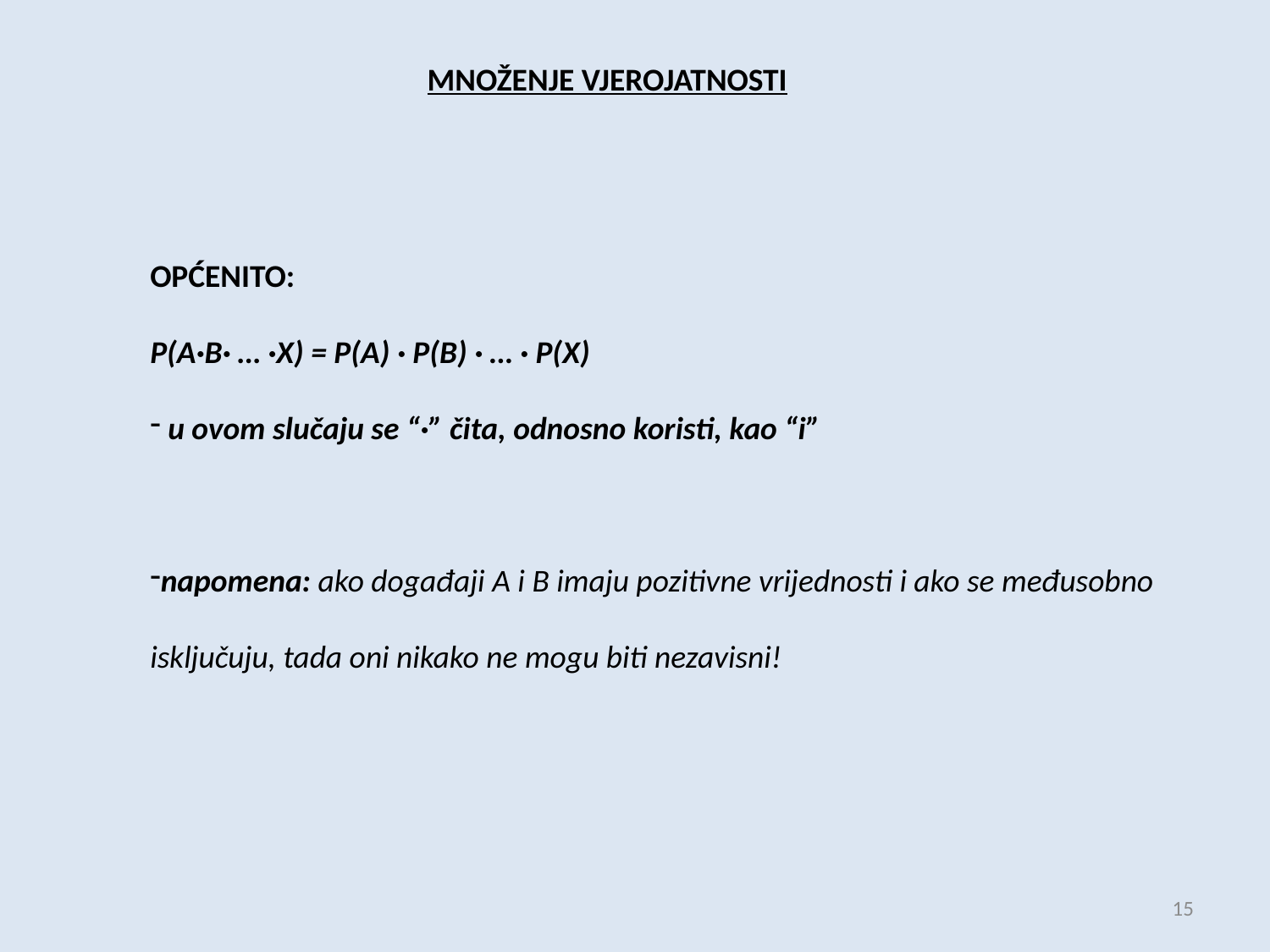

MNOŽENJE VJEROJATNOSTI
OPĆENITO:
P(A·B· … ·X) = P(A) · P(B) · … · P(X)
 u ovom slučaju se “·” čita, odnosno koristi, kao “i”

napomena: ako događaji A i B imaju pozitivne vrijednosti i ako se međusobno isključuju, tada oni nikako ne mogu biti nezavisni!
15